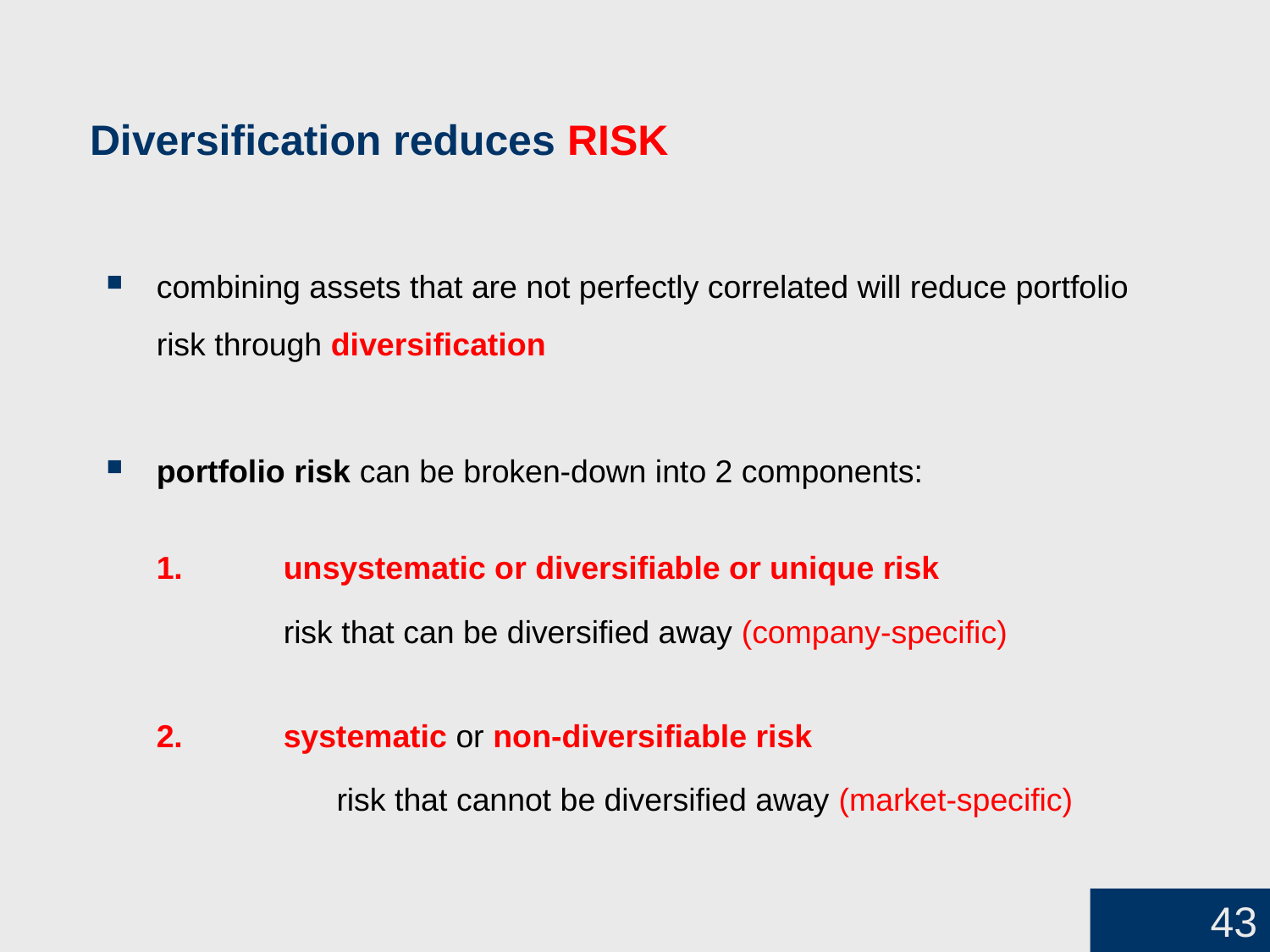

# Diversification reduces RISK
combining assets that are not perfectly correlated will reduce portfolio risk through diversification

portfolio risk can be broken-down into 2 components:

	1.	unsystematic or diversifiable or unique risk
	risk that can be diversified away (company-specific)

	2.	systematic or non-diversifiable risk
		risk that cannot be diversified away (market-specific)
43